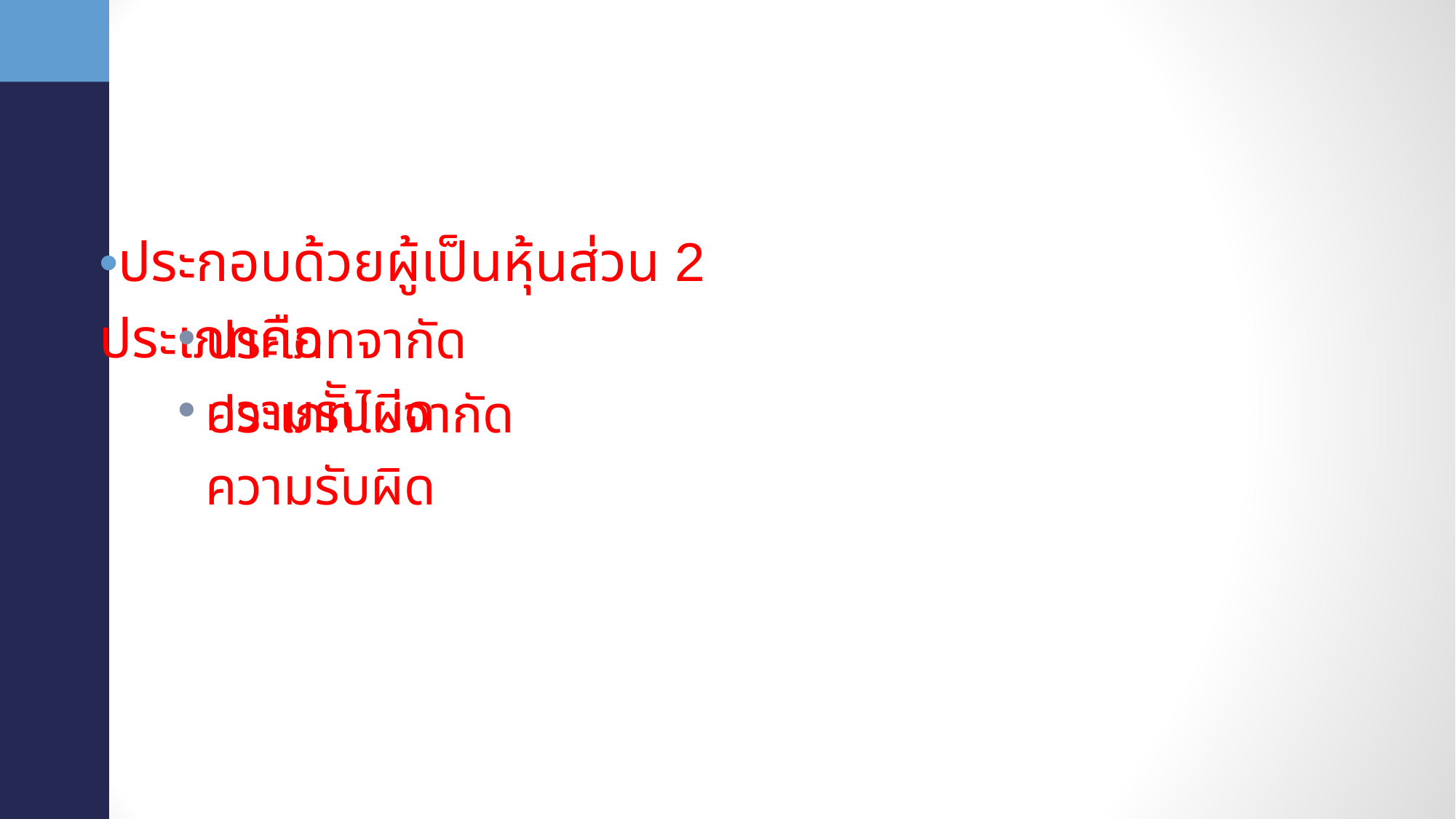

•ประกอบด้วยผู้เป็นหุ้นส่วน 2 ประเภทคือ
•
•
ประเภทจากัดความรัับผิด
ประเภทไม่จากัดความรับผิด